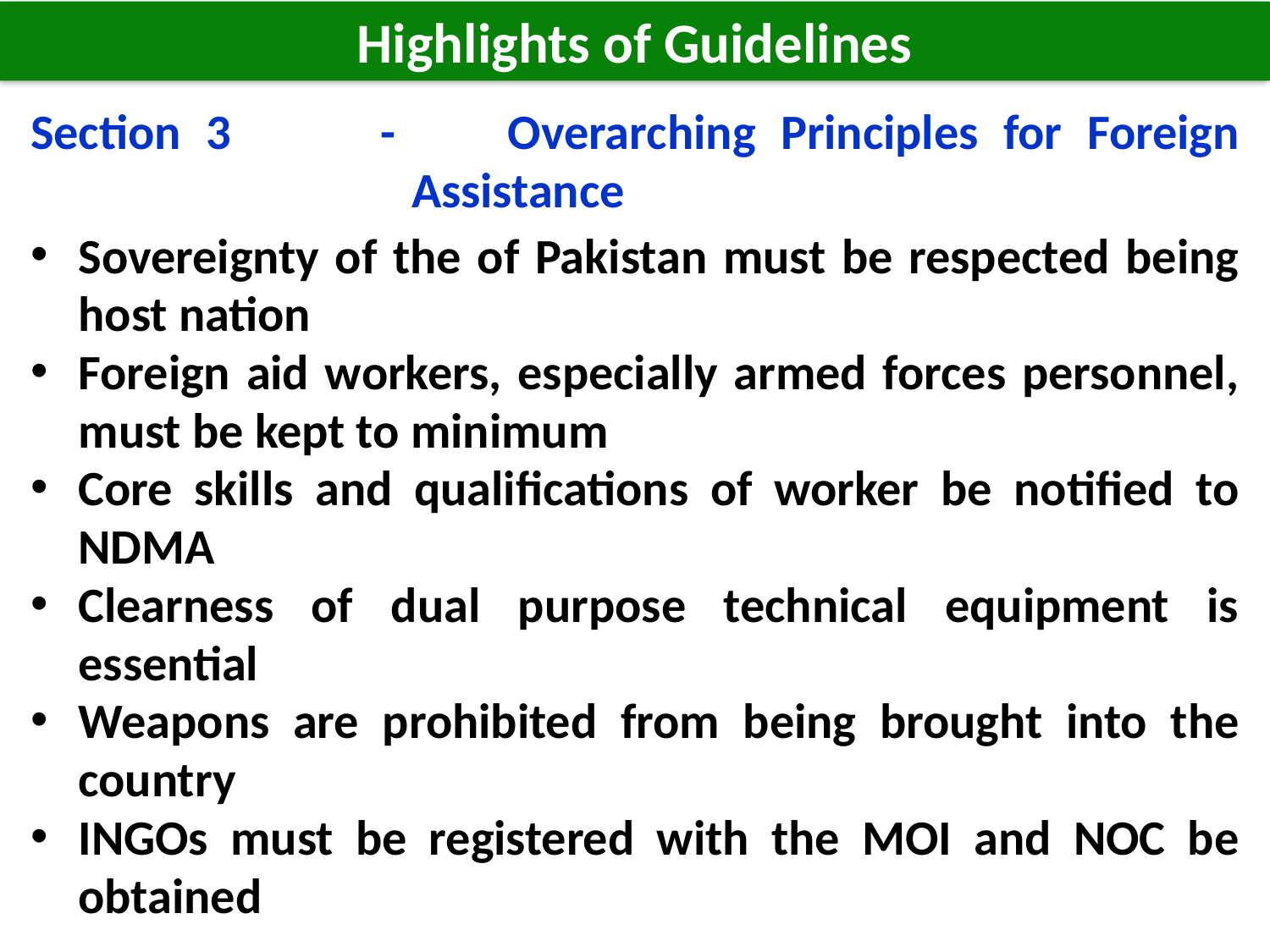

Highlights of Guidelines
Section 3      -	Overarching Principles for Foreign Assistance
Sovereignty of the of Pakistan must be respected being host nation
Foreign aid workers, especially armed forces personnel, must be kept to minimum
Core skills and qualifications of worker be notified to NDMA
Clearness of dual purpose technical equipment is essential
Weapons are prohibited from being brought into the country
INGOs must be registered with the MOI and NOC be obtained